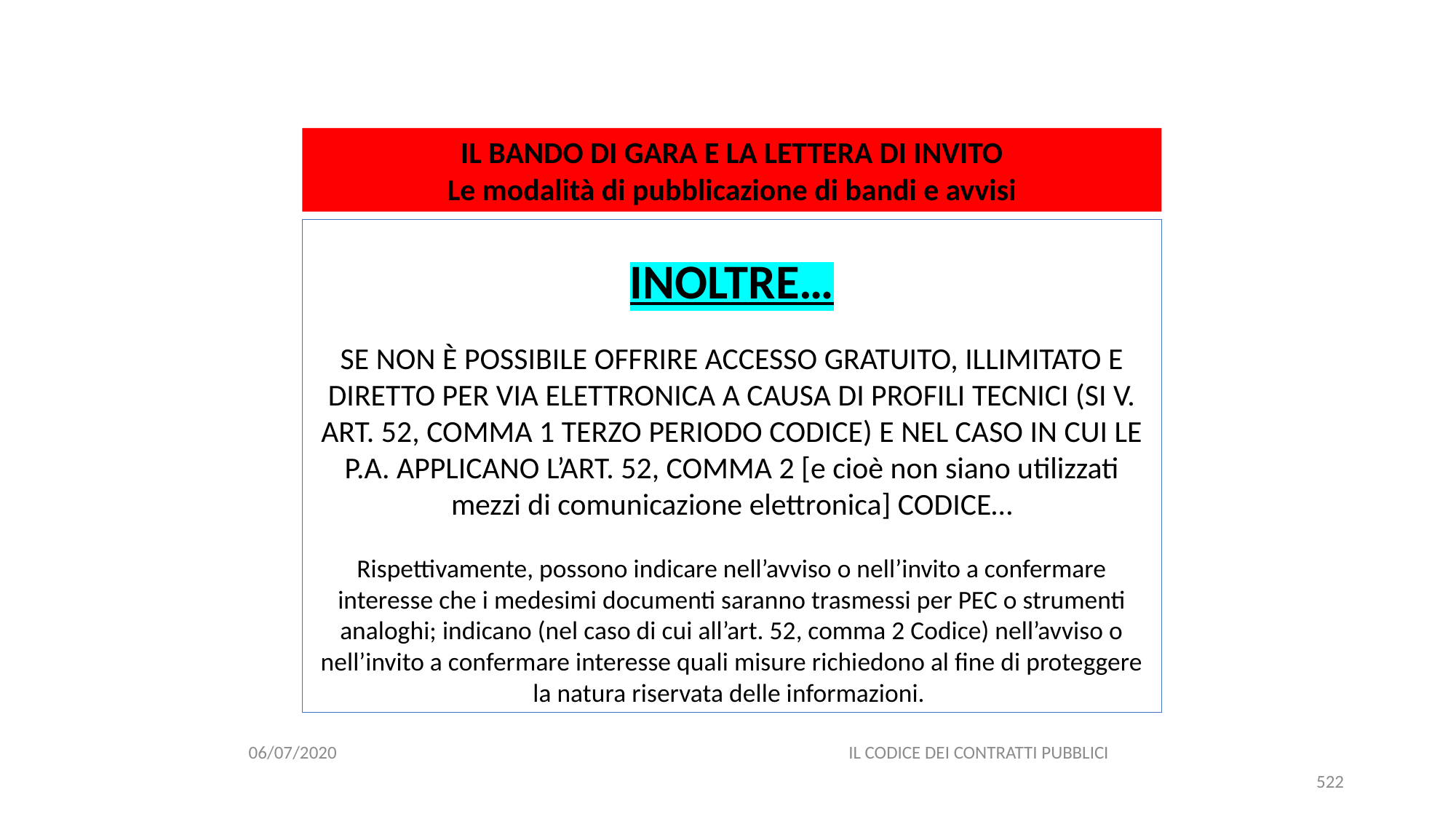

#
IL BANDO DI GARA E LA LETTERA DI INVITO
Le modalità di pubblicazione di bandi e avvisi

INOLTRE…

SE NON È POSSIBILE OFFRIRE ACCESSO GRATUITO, ILLIMITATO E DIRETTO PER VIA ELETTRONICA A CAUSA DI PROFILI TECNICI (SI V. ART. 52, COMMA 1 TERZO PERIODO CODICE) E NEL CASO IN CUI LE P.A. APPLICANO L’ART. 52, COMMA 2 [e cioè non siano utilizzati mezzi di comunicazione elettronica] CODICE…

Rispettivamente, possono indicare nell’avviso o nell’invito a confermare interesse che i medesimi documenti saranno trasmessi per PEC o strumenti analoghi; indicano (nel caso di cui all’art. 52, comma 2 Codice) nell’avviso o nell’invito a confermare interesse quali misure richiedono al fine di proteggere la natura riservata delle informazioni.

06/07/2020
IL CODICE DEI CONTRATTI PUBBLICI
522